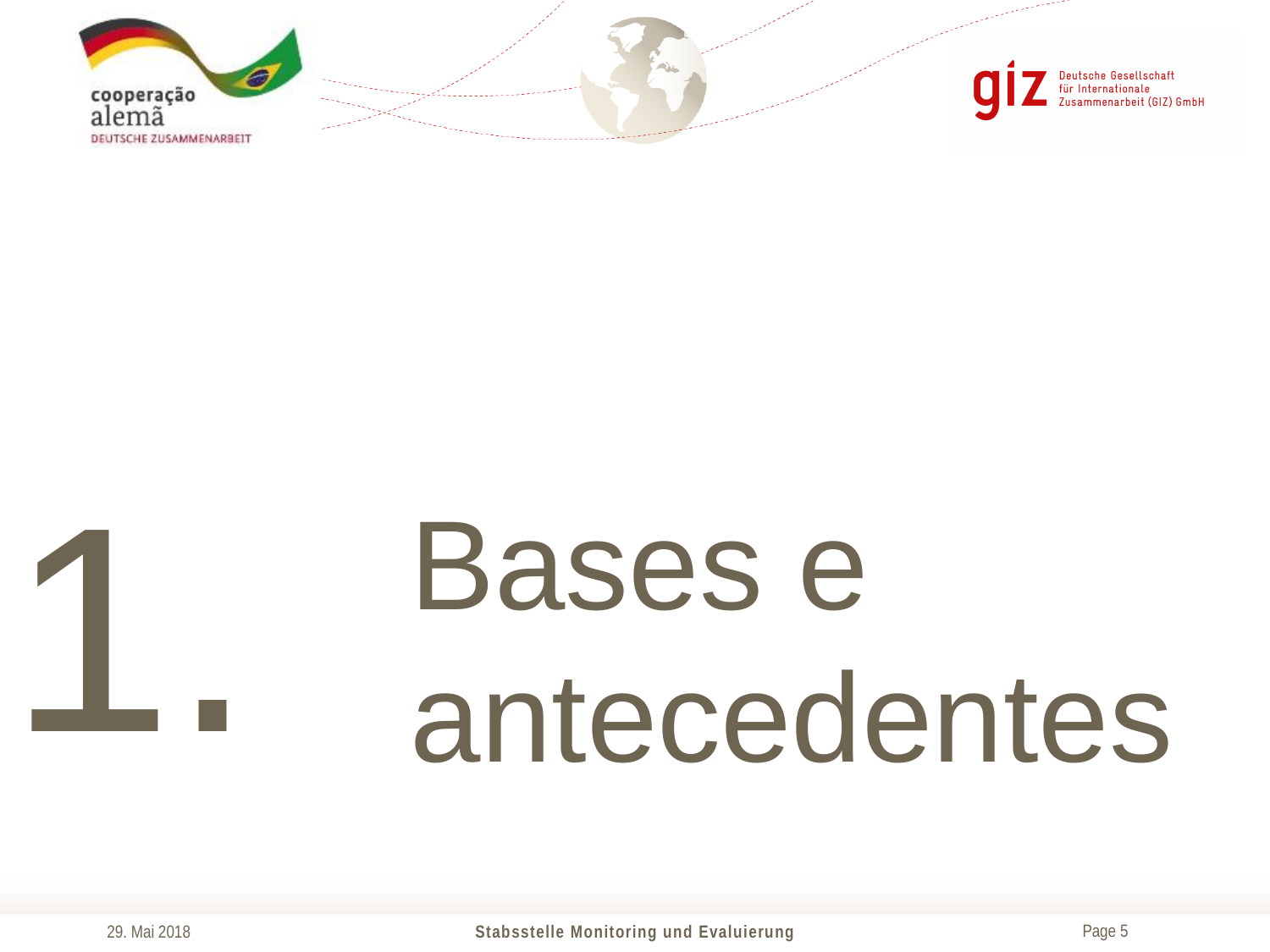

1.
# Bases e antecedentes
29. Mai 2018
Stabsstelle Monitoring und Evaluierung